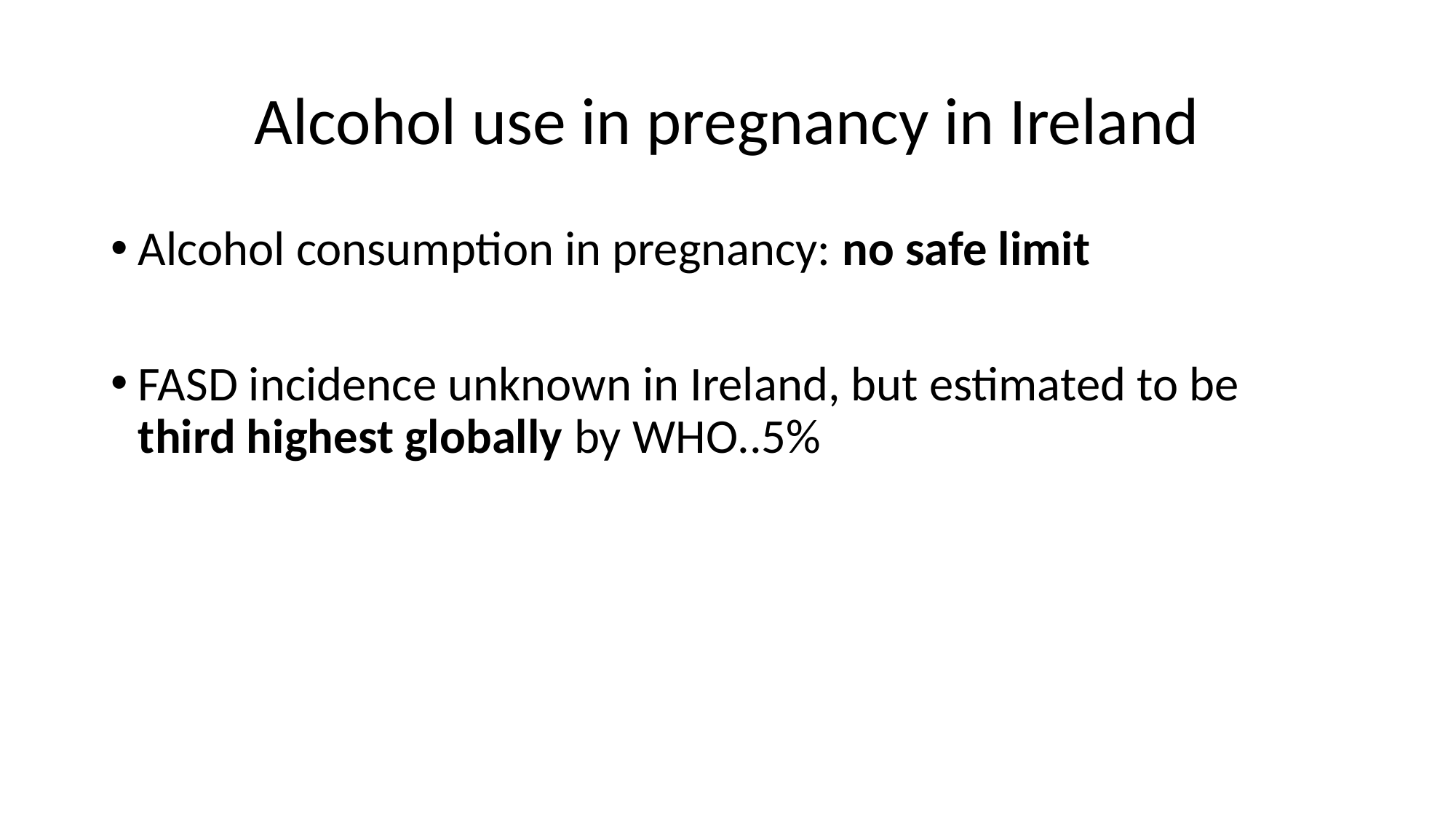

# Alcohol use in pregnancy in Ireland
Alcohol consumption in pregnancy: no safe limit

FASD incidence unknown in Ireland, but estimated to be third highest globally by WHO..5%